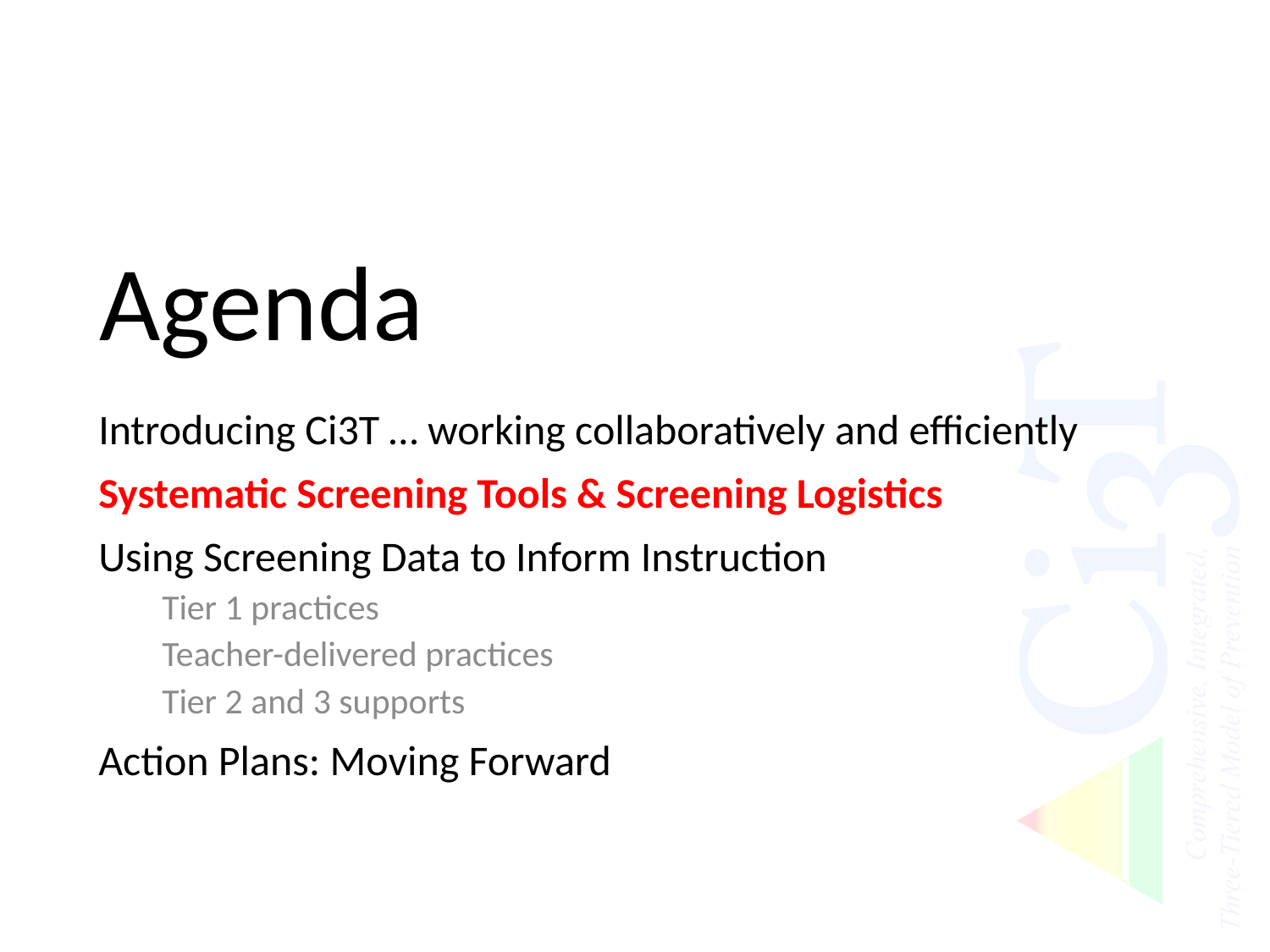

# Agenda
Introducing Ci3T … working collaboratively and efficiently
Systematic Screening Tools & Screening Logistics
Using Screening Data to Inform Instruction
Tier 1 practices
Teacher-delivered practices
Tier 2 and 3 supports
Action Plans: Moving Forward